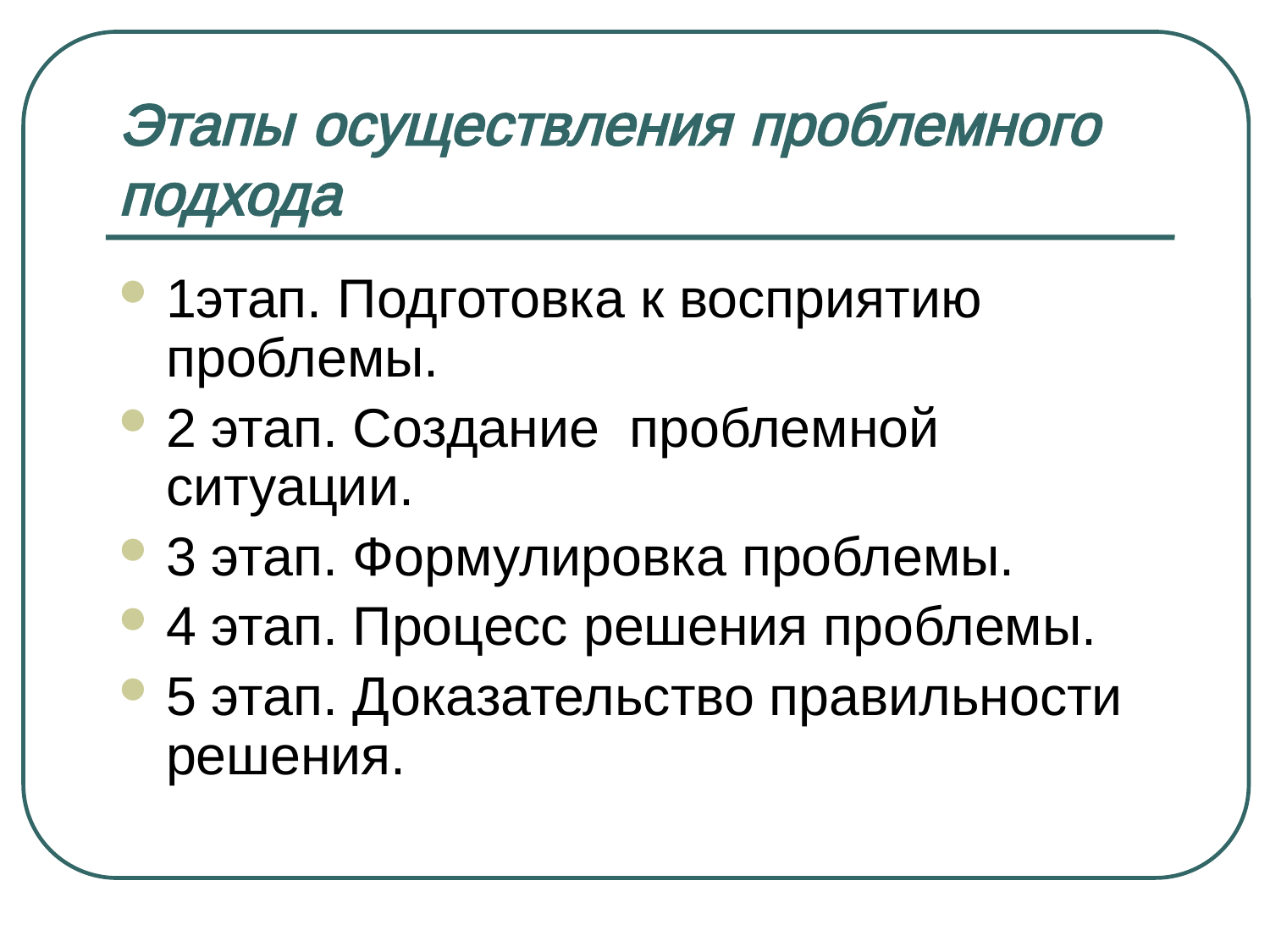

# Этапы осуществления проблемного подхода
1этап. Подготовка к восприятию проблемы.
2 этап. Создание  проблемной ситуации.
3 этап. Формулировка проблемы.
4 этап. Процесс решения проблемы.
5 этап. Доказательство правильности решения.